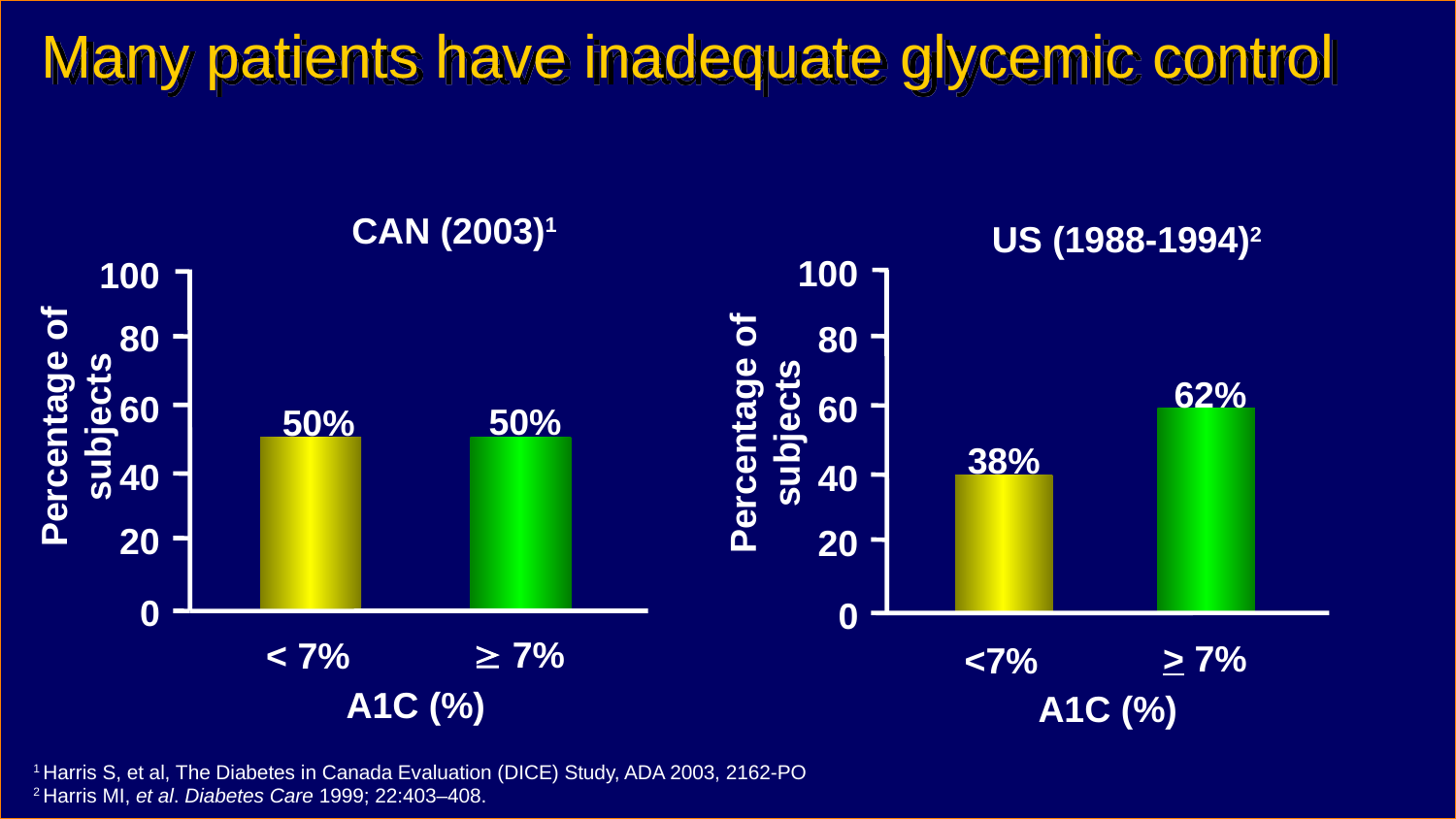

# Many patients have inadequate glycemic control
CAN (2003)1
US (1988-1994)2
100
100

80
80

62%
Percentage of subjects

Percentage of subjects
60
60
50%

50%

38%

40
40

20
20

0
0

≥ 7%
< 7%
> 7%
<7%
A1C (%)
A1C (%)
1 Harris S, et al, The Diabetes in Canada Evaluation (DICE) Study, ADA 2003, 2162-PO
2 Harris MI, et al. Diabetes Care 1999; 22:403–408.